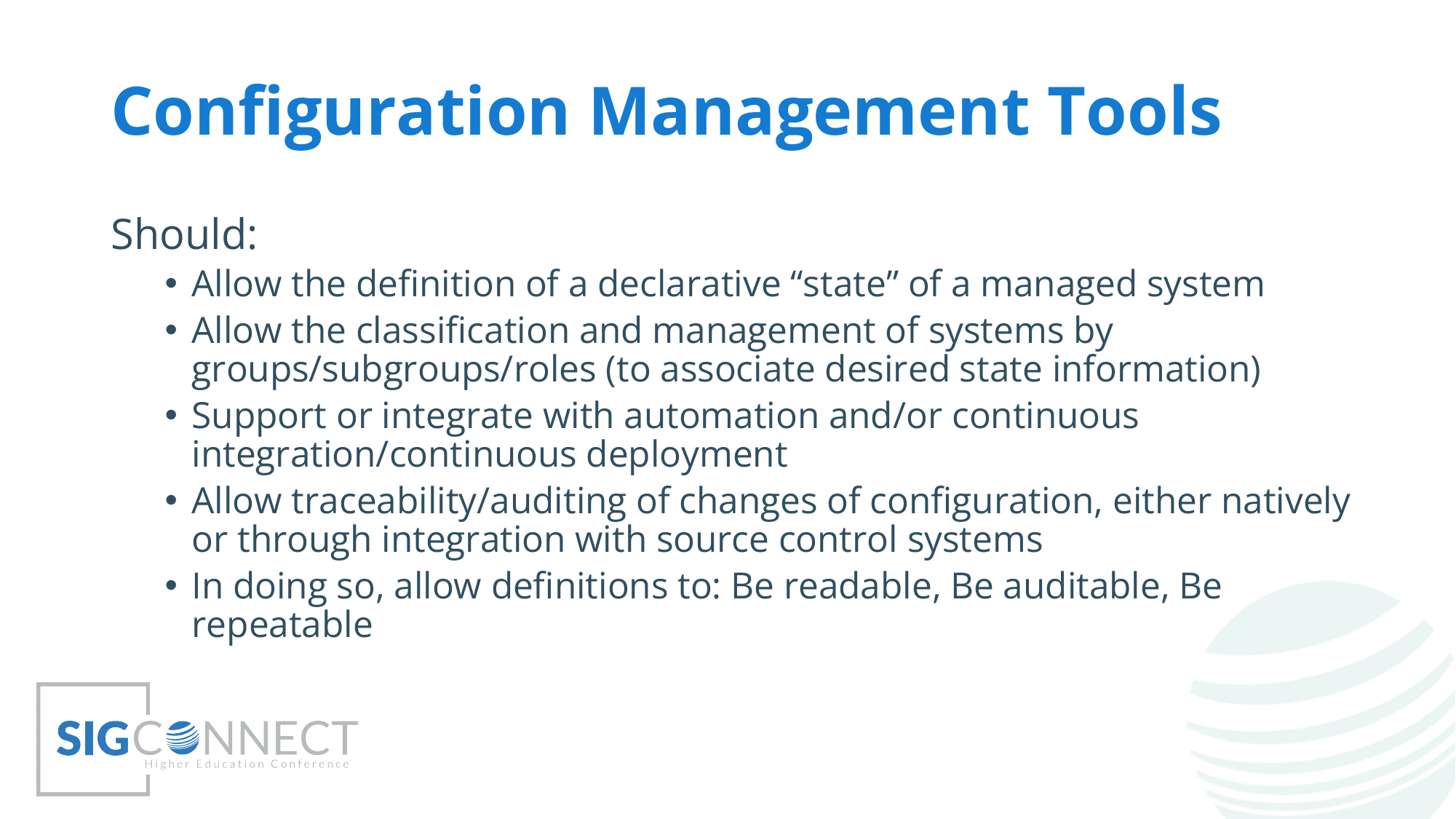

# Configuration Management Tools
Should:
Allow the definition of a declarative “state” of a managed system
Allow the classification and management of systems by groups/subgroups/roles (to associate desired state information)
Support or integrate with automation and/or continuous integration/continuous deployment
Allow traceability/auditing of changes of configuration, either natively or through integration with source control systems
In doing so, allow definitions to: Be readable, Be auditable, Be repeatable